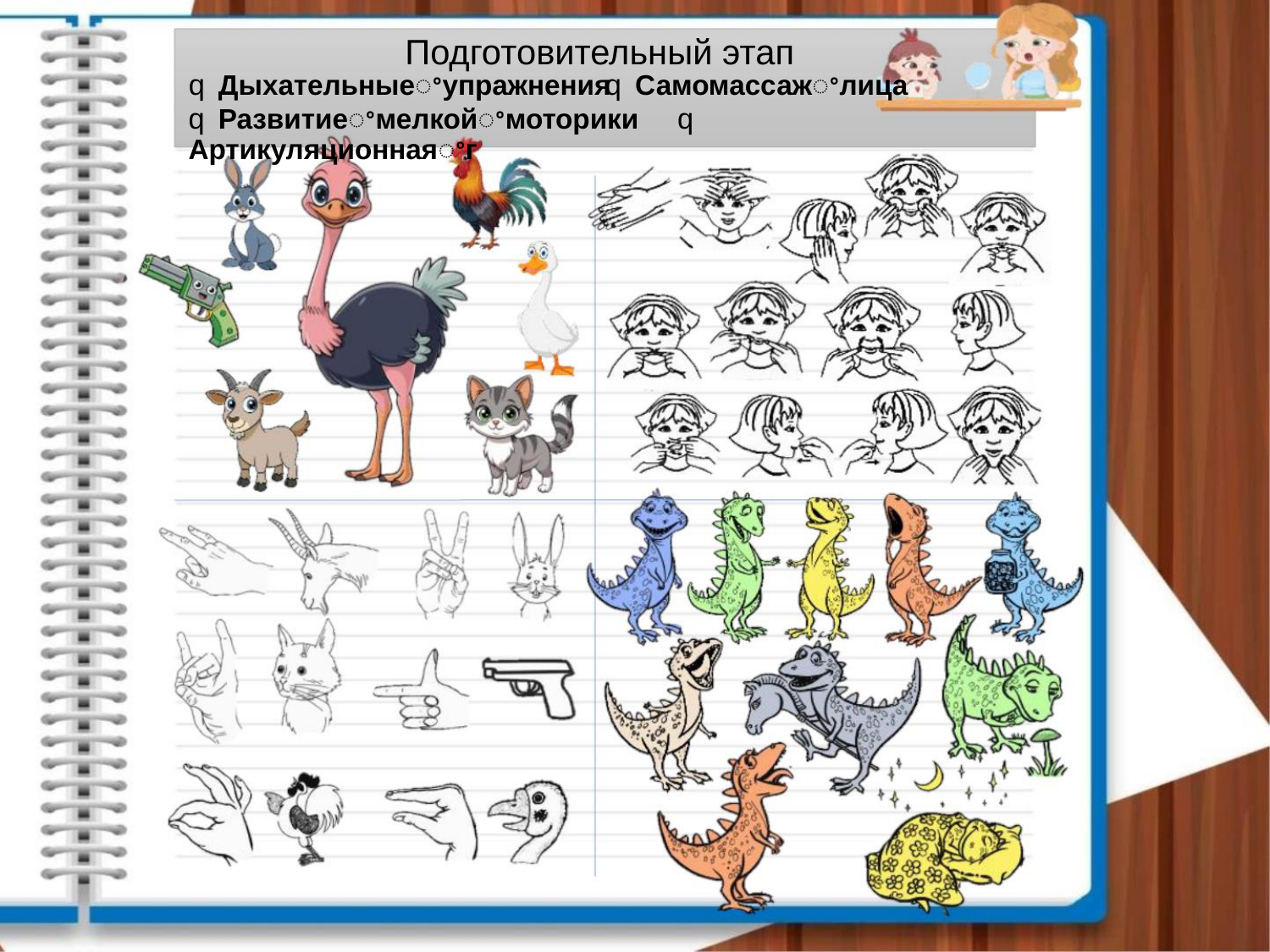

Подготовительный этап
q Дыхательныеꢀупражнения
q Самомассажꢀлица
q Развитиеꢀмелкойꢀмоторики q Артикуляционнаяꢀг